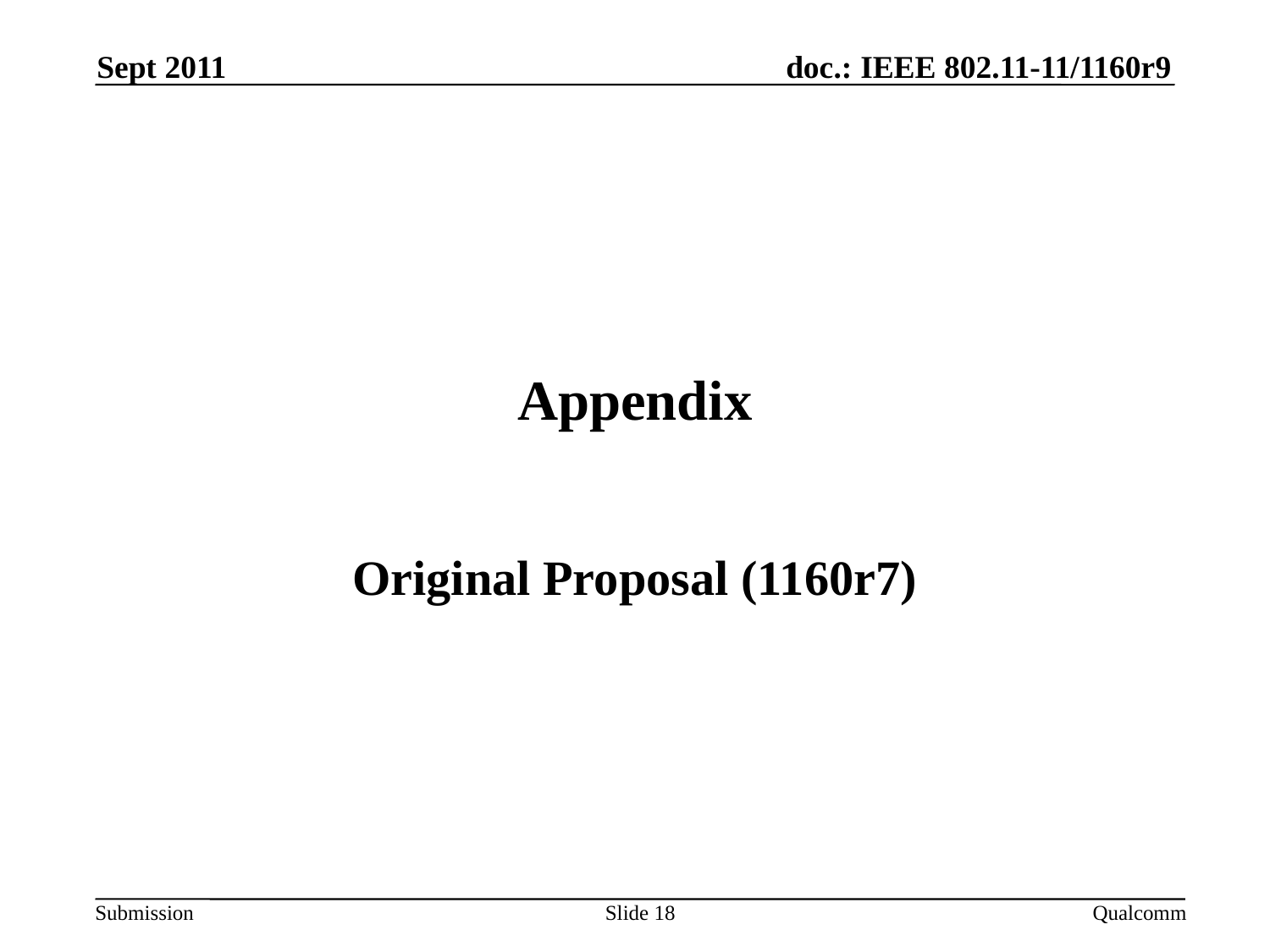

Sept 2011
# Appendix
Original Proposal (1160r7)
Slide 18
Qualcomm